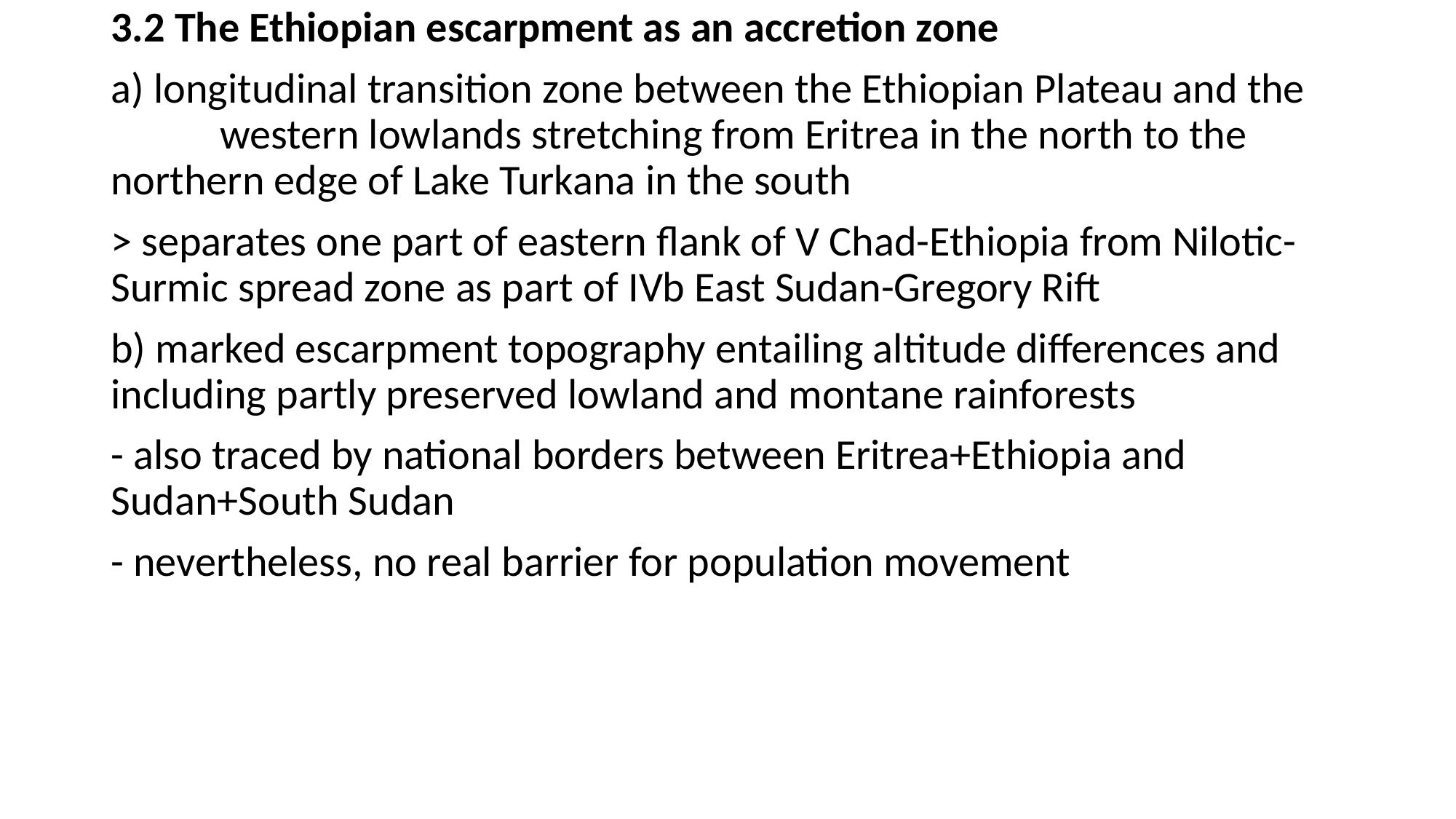

3.2 The Ethiopian escarpment as an accretion zone
a) longitudinal transition zone between the Ethiopian Plateau and the 	western lowlands stretching from Eritrea in the north to the 	northern edge of Lake Turkana in the south
> separates one part of eastern flank of V Chad-Ethiopia from Nilotic-	Surmic spread zone as part of IVb East Sudan-Gregory Rift
b) marked escarpment topography entailing altitude differences and 	including partly preserved lowland and montane rainforests
- also traced by national borders between Eritrea+Ethiopia and 	Sudan+South Sudan
- nevertheless, no real barrier for population movement